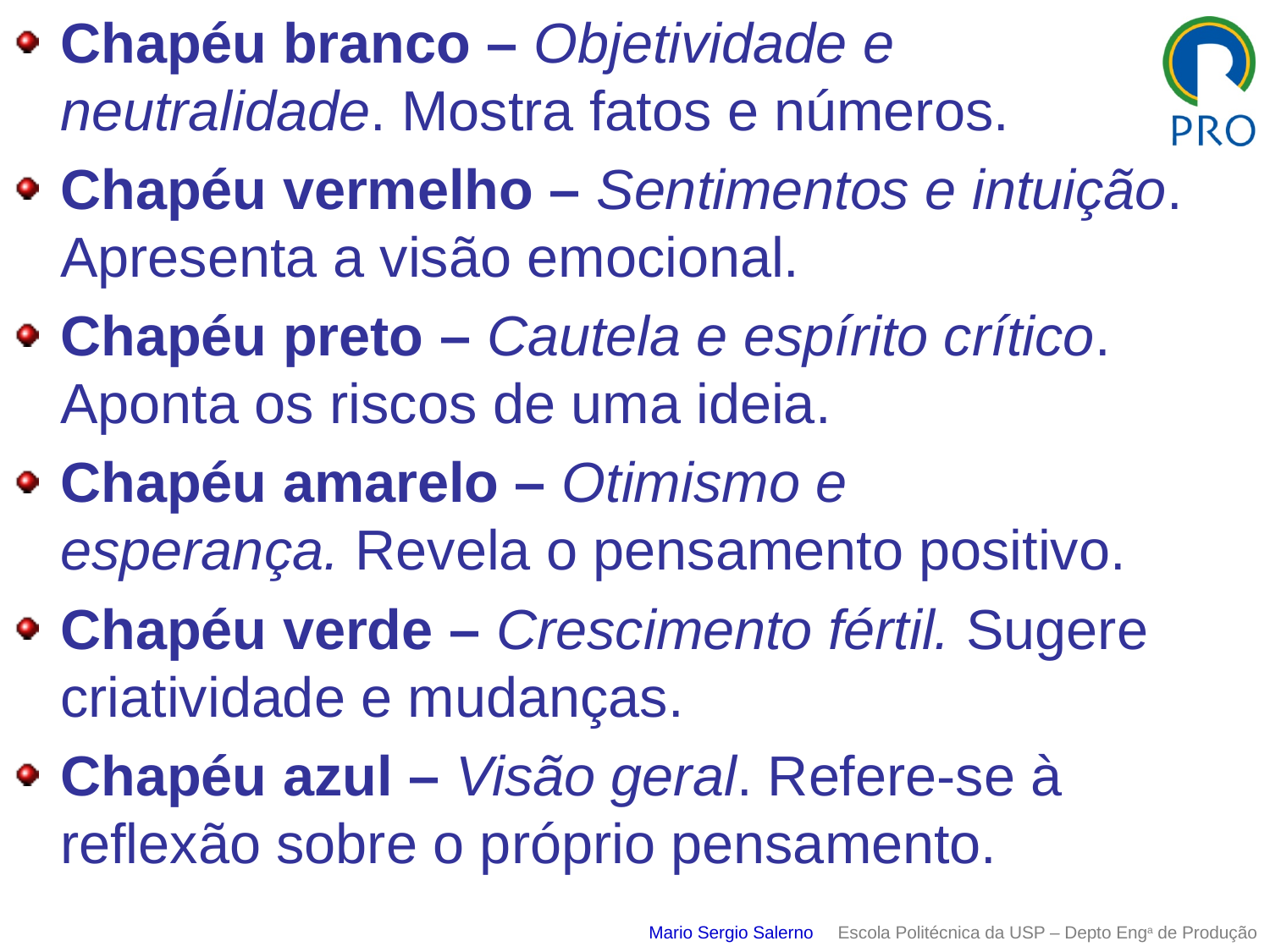

Chapéu branco – Objetividade e
neutralidade. Mostra fatos e números.
Chapéu vermelho – Sentimentos e intuição. Apresenta a visão emocional.
Chapéu preto – Cautela e espírito crítico. Aponta os riscos de uma ideia.
Chapéu amarelo – Otimismo e esperança. Revela o pensamento positivo.
Chapéu verde – Crescimento fértil. Sugere criatividade e mudanças.
Chapéu azul – Visão geral. Refere-se à reflexão sobre o próprio pensamento.

Mario Sergio Salerno     Escola Politécnica da USP – Depto Enga de Produção